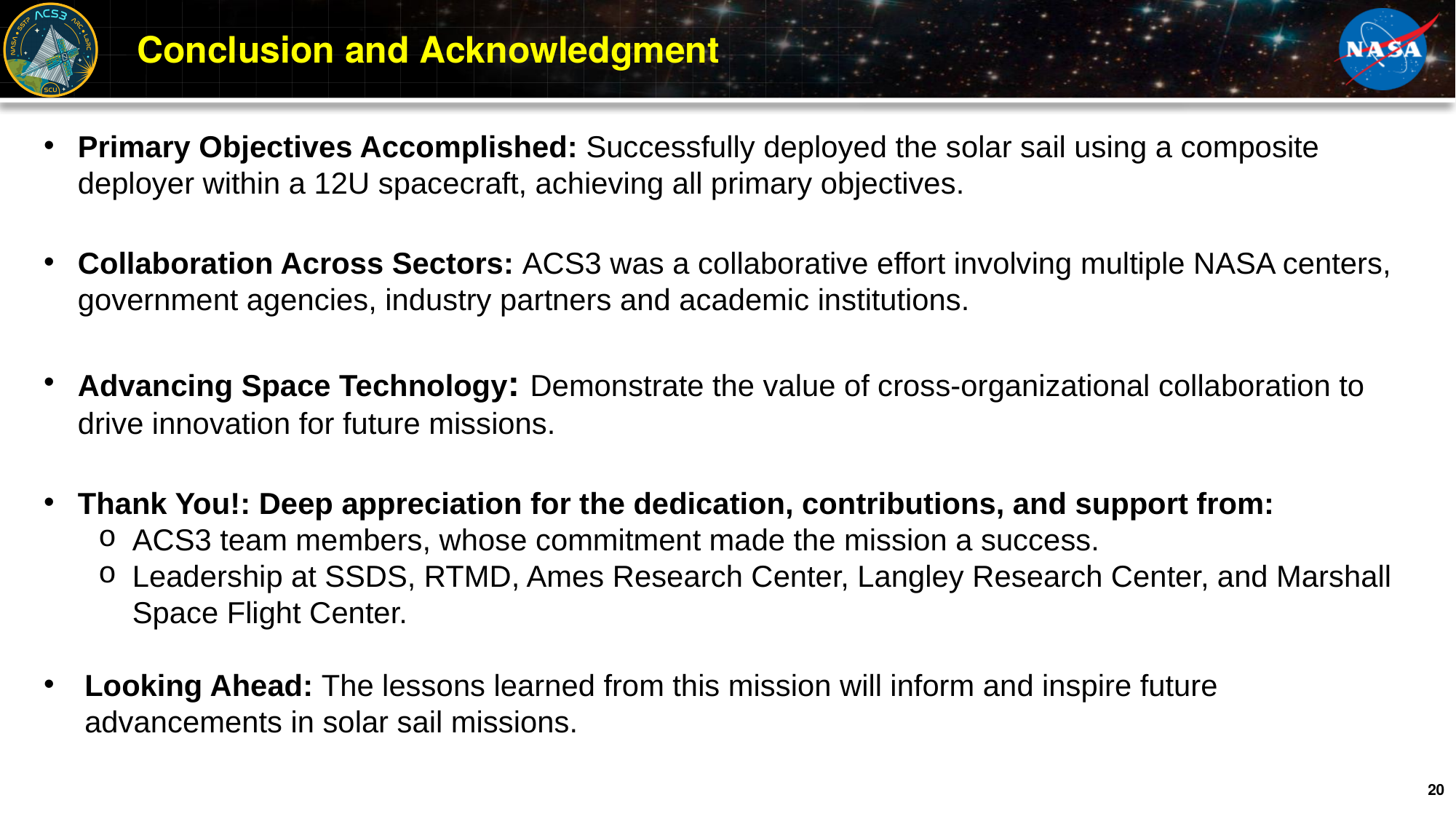

# Conclusion and Acknowledgment
Primary Objectives Accomplished: Successfully deployed the solar sail using a composite deployer within a 12U spacecraft, achieving all primary objectives.

Collaboration Across Sectors: ACS3 was a collaborative effort involving multiple NASA centers, government agencies, industry partners and academic institutions.

Advancing Space Technology: Demonstrate the value of cross-organizational collaboration to drive innovation for future missions.

Thank You!: Deep appreciation for the dedication, contributions, and support from:
ACS3 team members, whose commitment made the mission a success.
Leadership at SSDS, RTMD, Ames Research Center, Langley Research Center, and Marshall Space Flight Center.

Looking Ahead: The lessons learned from this mission will inform and inspire future advancements in solar sail missions.